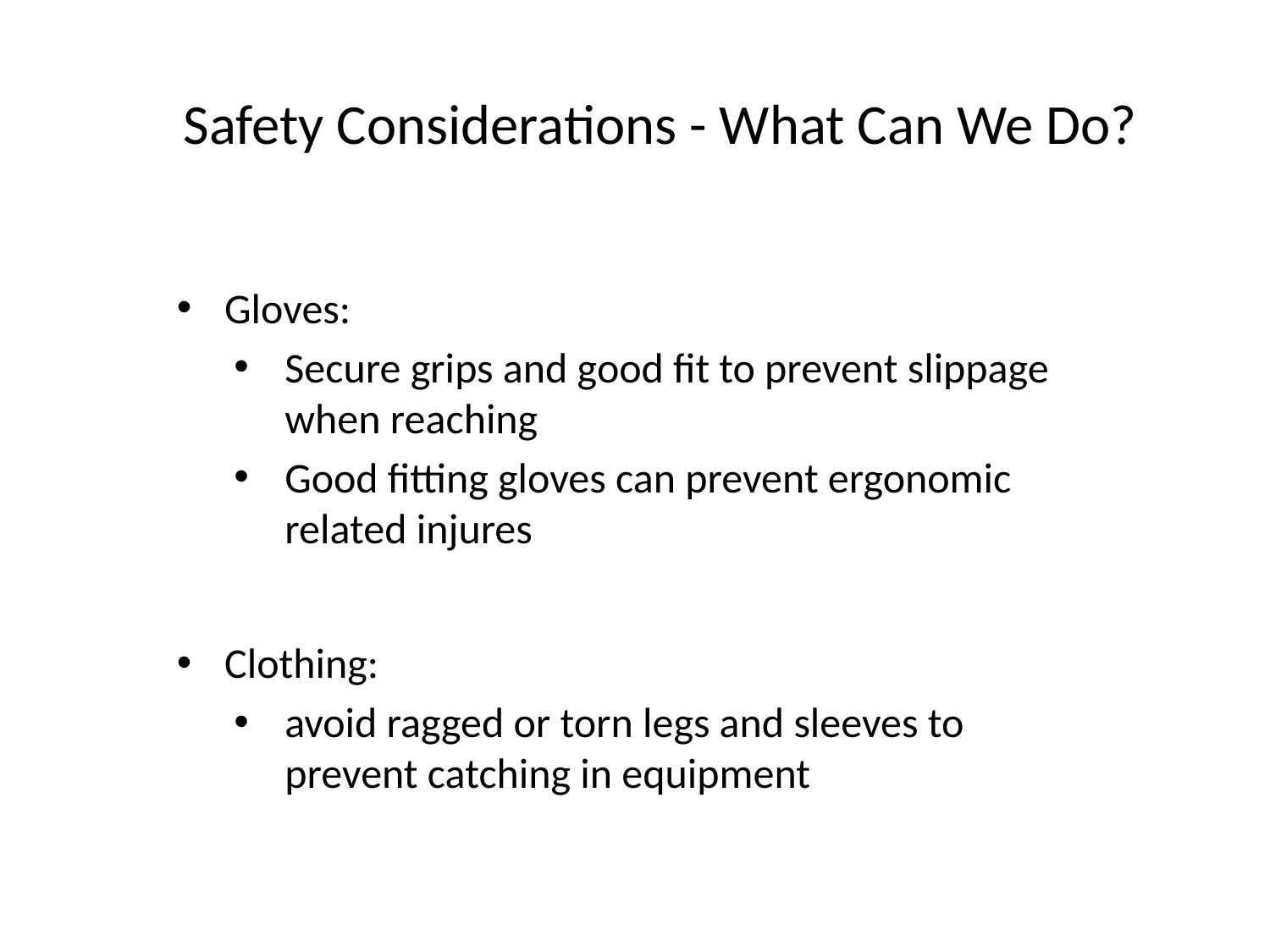

# Safety Considerations - What Can We Do?
Gloves:
Secure grips and good fit to prevent slippage when reaching
Good fitting gloves can prevent ergonomic related injures

Clothing:
avoid ragged or torn legs and sleeves to prevent catching in equipment